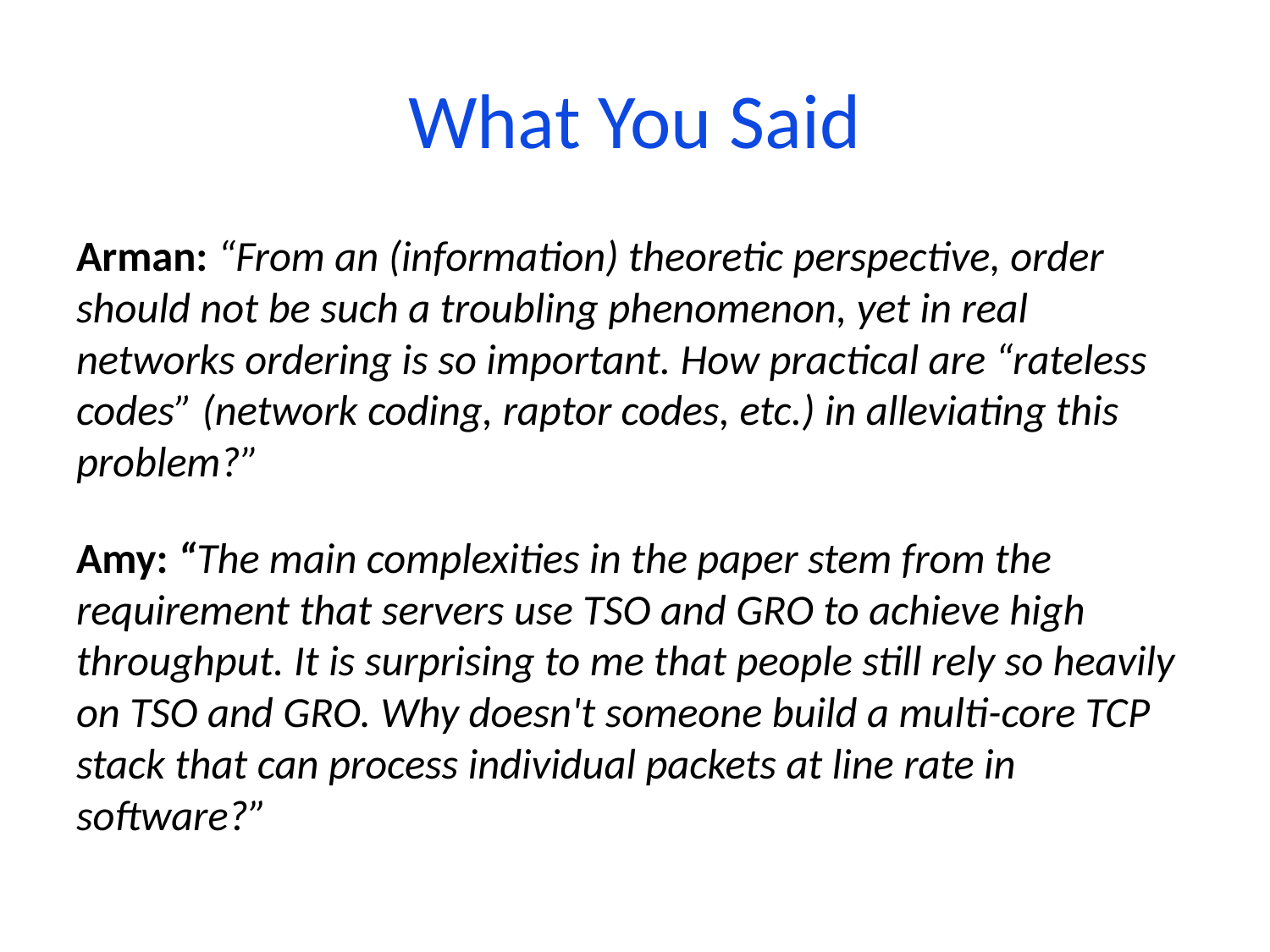

# What You Said
Arman: “From an (information) theoretic perspective, order should not be such a troubling phenomenon, yet in real networks ordering is so important. How practical are “rateless codes” (network coding, raptor codes, etc.) in alleviating this problem?”

Amy: “The main complexities in the paper stem from the requirement that servers use TSO and GRO to achieve high throughput. It is surprising to me that people still rely so heavily on TSO and GRO. Why doesn't someone build a multi-core TCP stack that can process individual packets at line rate in software?”
48